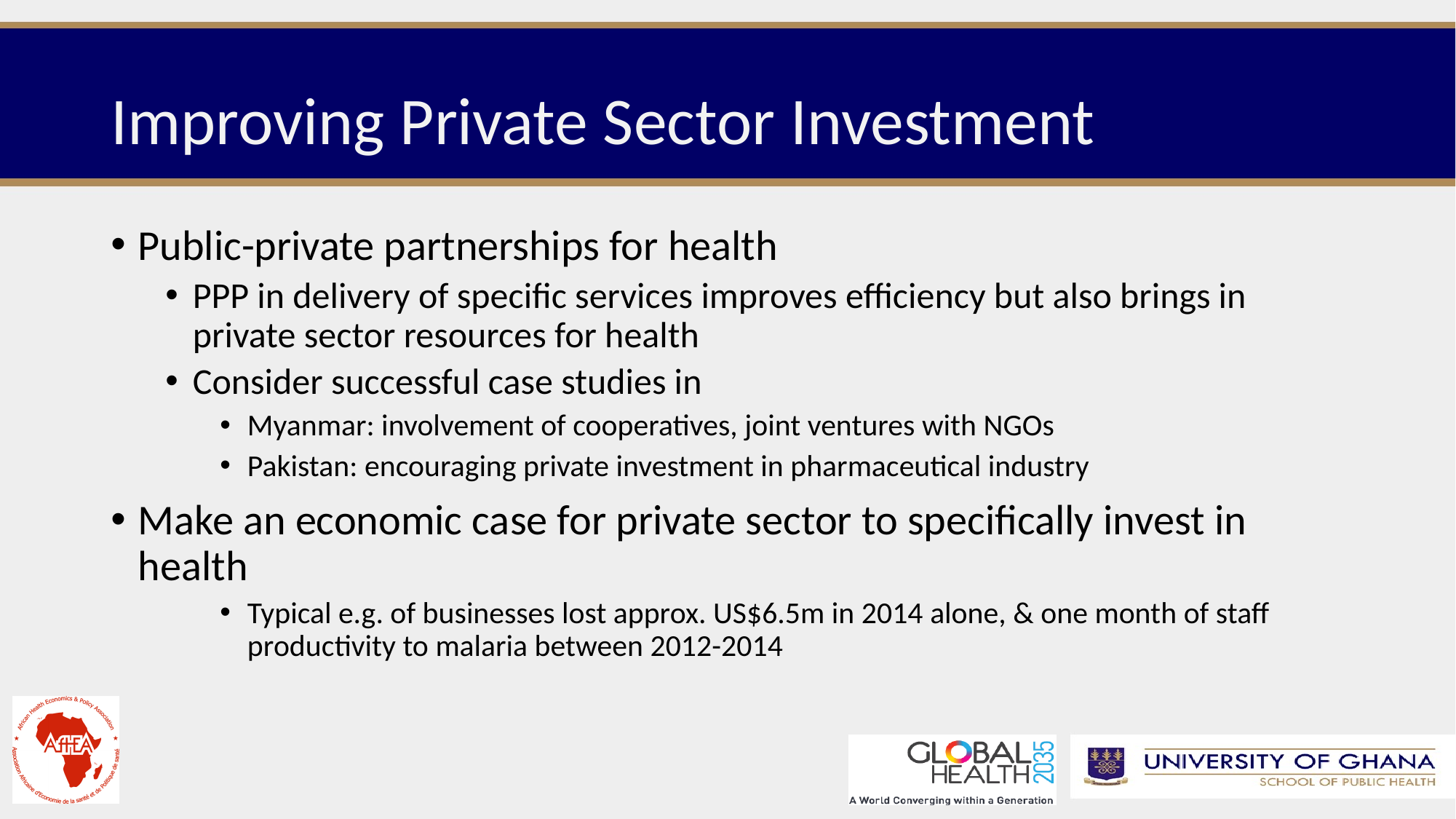

# Improving Private Sector Investment
Public-private partnerships for health
PPP in delivery of specific services improves efficiency but also brings in private sector resources for health
Consider successful case studies in
Myanmar: involvement of cooperatives, joint ventures with NGOs
Pakistan: encouraging private investment in pharmaceutical industry
Make an economic case for private sector to specifically invest in health
Typical e.g. of businesses lost approx. US$6.5m in 2014 alone, & one month of staff productivity to malaria between 2012-2014